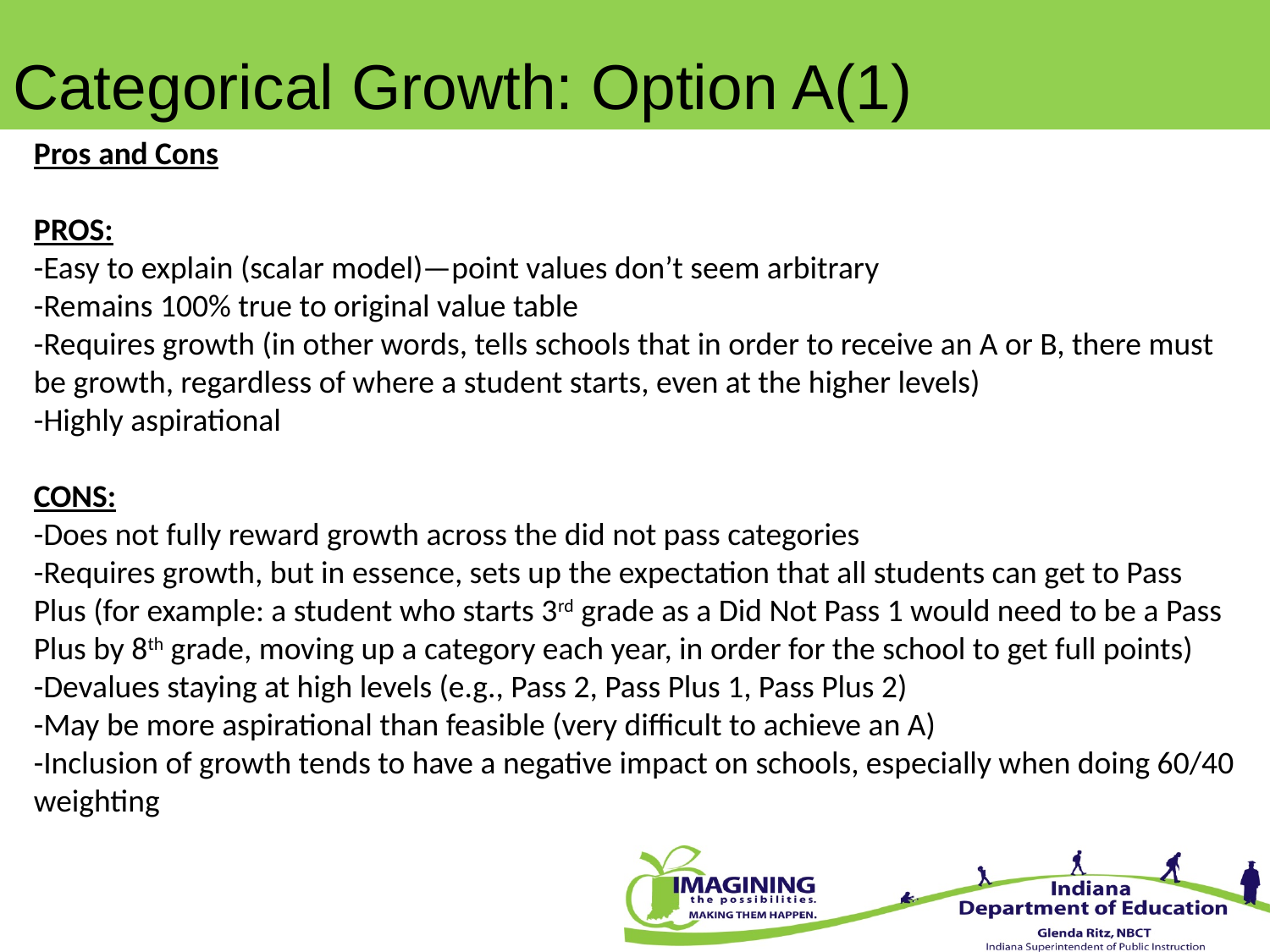

Categorical Growth: Option A(1)
Pros and Cons

PROS:
-Easy to explain (scalar model)—point values don’t seem arbitrary
-Remains 100% true to original value table
-Requires growth (in other words, tells schools that in order to receive an A or B, there must be growth, regardless of where a student starts, even at the higher levels)
-Highly aspirational

CONS:
-Does not fully reward growth across the did not pass categories
-Requires growth, but in essence, sets up the expectation that all students can get to Pass Plus (for example: a student who starts 3rd grade as a Did Not Pass 1 would need to be a Pass Plus by 8th grade, moving up a category each year, in order for the school to get full points)
-Devalues staying at high levels (e.g., Pass 2, Pass Plus 1, Pass Plus 2)
-May be more aspirational than feasible (very difficult to achieve an A)
-Inclusion of growth tends to have a negative impact on schools, especially when doing 60/40 weighting